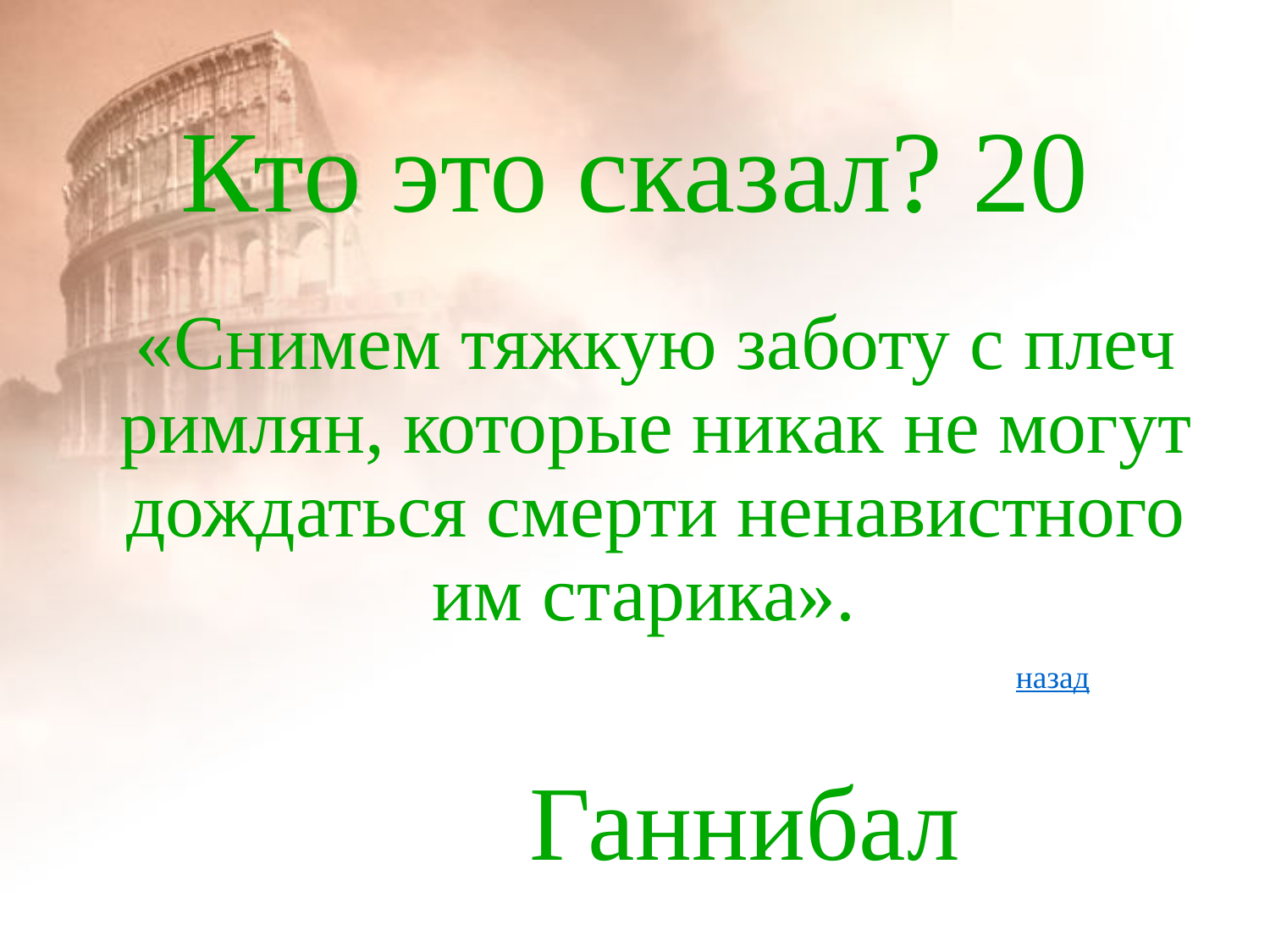

# Кто это сказал? 20
«Снимем тяжкую заботу с плеч римлян, которые никак не могут дождаться смерти ненавистного им старика».
назад
Ганнибал